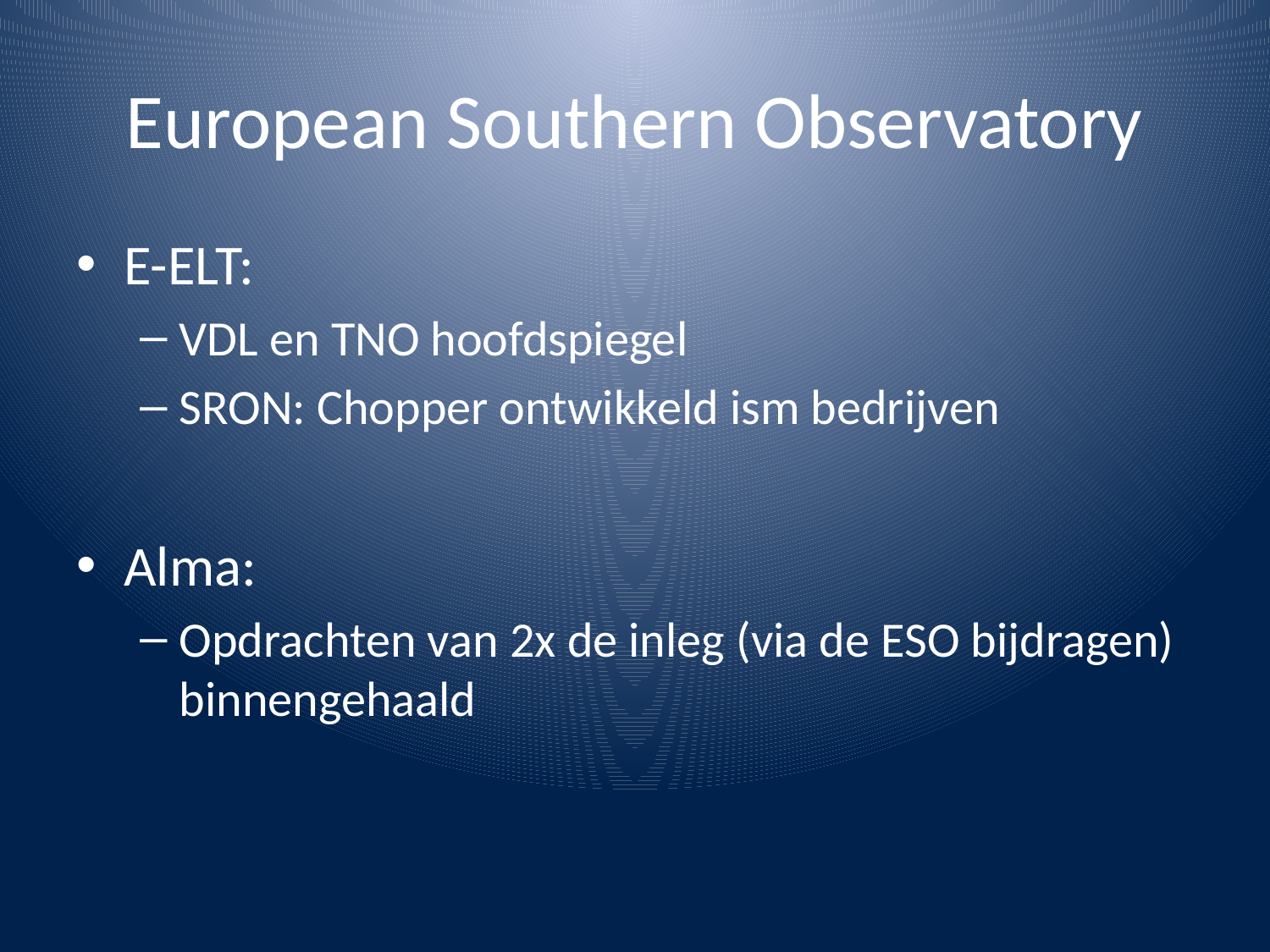

# European Southern Observatory
E-ELT:
VDL en TNO hoofdspiegel
SRON: Chopper ontwikkeld ism bedrijven

Alma:
Opdrachten van 2x de inleg (via de ESO bijdragen) binnengehaald